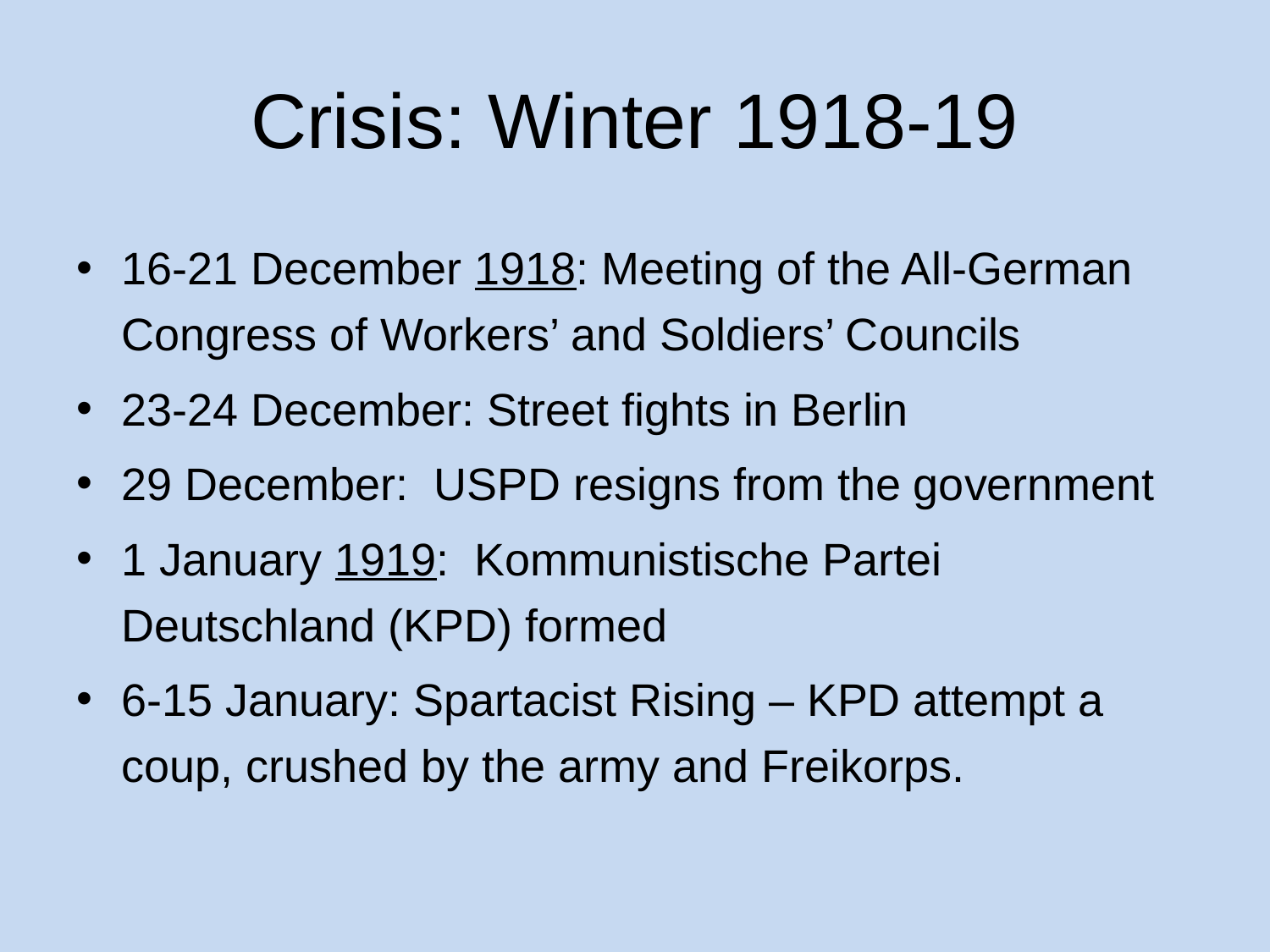

# Crisis: Winter 1918-19
16-21 December 1918: Meeting of the All-German Congress of Workers’ and Soldiers’ Councils
23-24 December: Street fights in Berlin
29 December:  USPD resigns from the government
1 January 1919:  Kommunistische Partei Deutschland (KPD) formed
6-15 January: Spartacist Rising – KPD attempt a coup, crushed by the army and Freikorps.